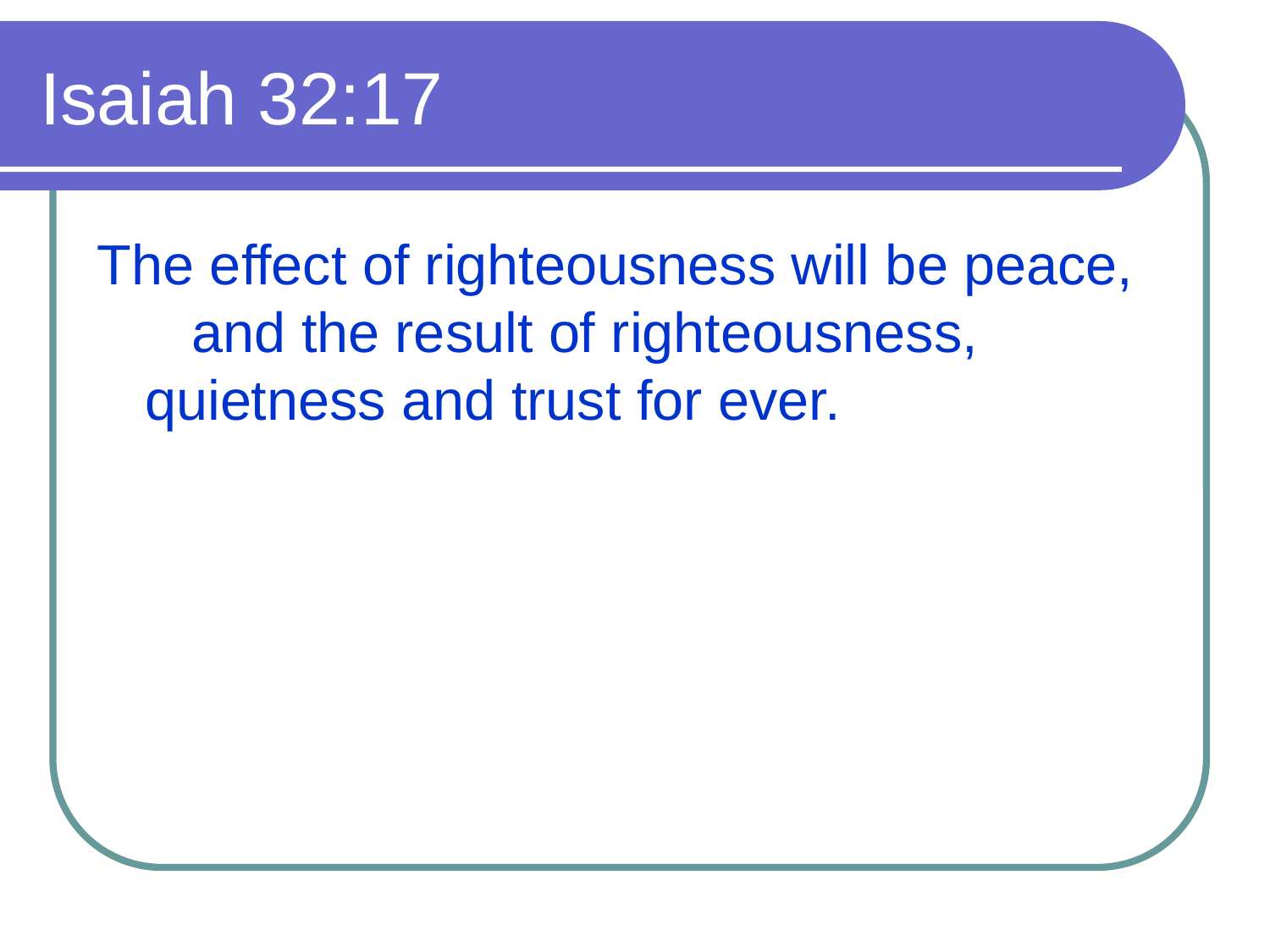

# Isaiah 32:17
The effect of righteousness will be peace,
   and the result of righteousness, quietness and trust for ever.